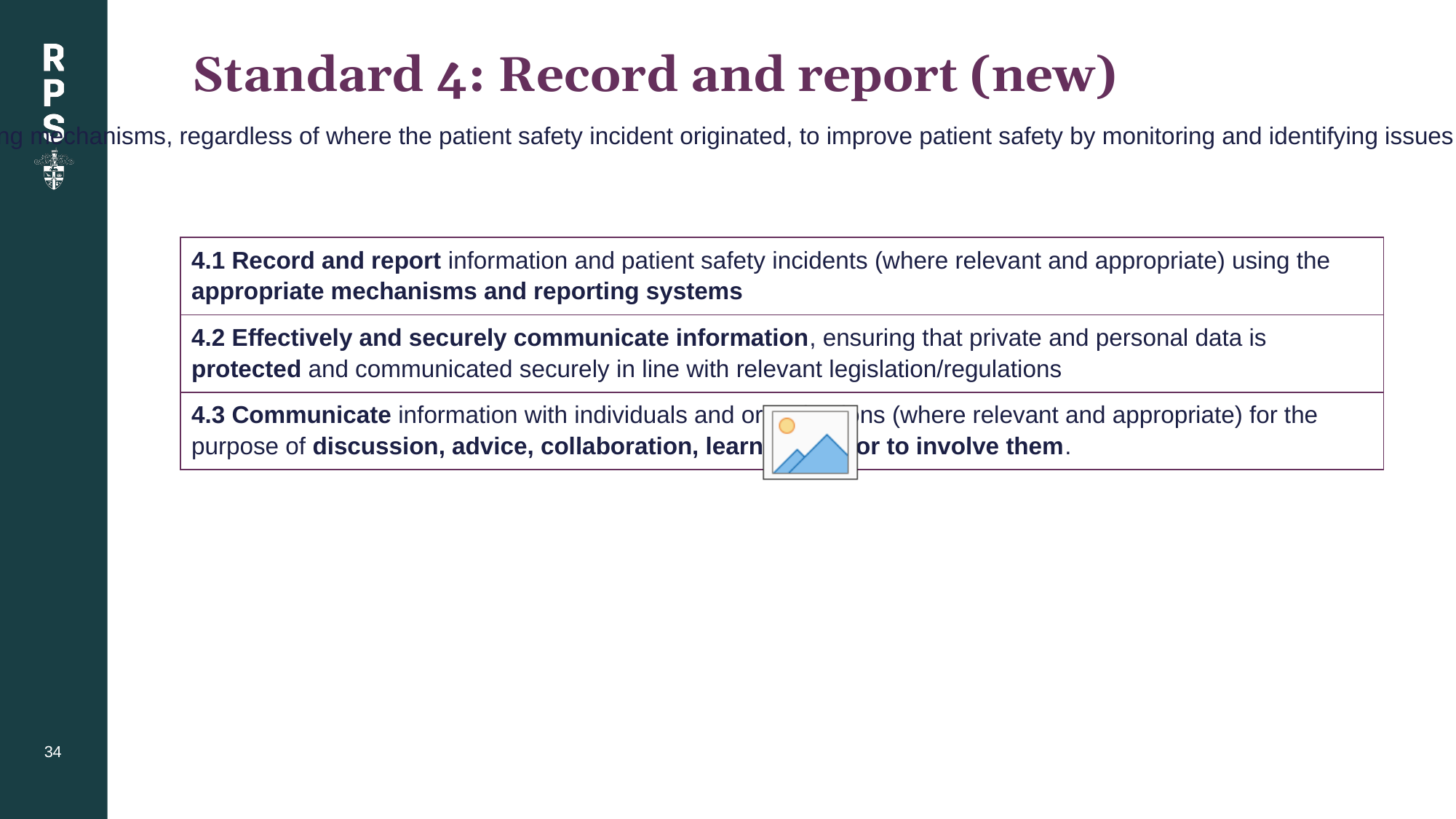

# Standard 4: Record and report (new)
Record and report in a timely manner using the appropriate internal, local and national reporting mechanisms, regardless of where the patient safety incident originated, to improve patient safety by monitoring and identifying issues that need escalating, enable learning and facilitate the development of local, regional and national solutions.
| 4.1 Record and report information and patient safety incidents (where relevant and appropriate) using the appropriate mechanisms and reporting systems |
| --- |
| 4.2 Effectively and securely communicate information, ensuring that private and personal data is protected and communicated securely in line with relevant legislation/regulations |
| 4.3 Communicate information with individuals and organisations (where relevant and appropriate) for the purpose of discussion, advice, collaboration, learning and/or to involve them. |